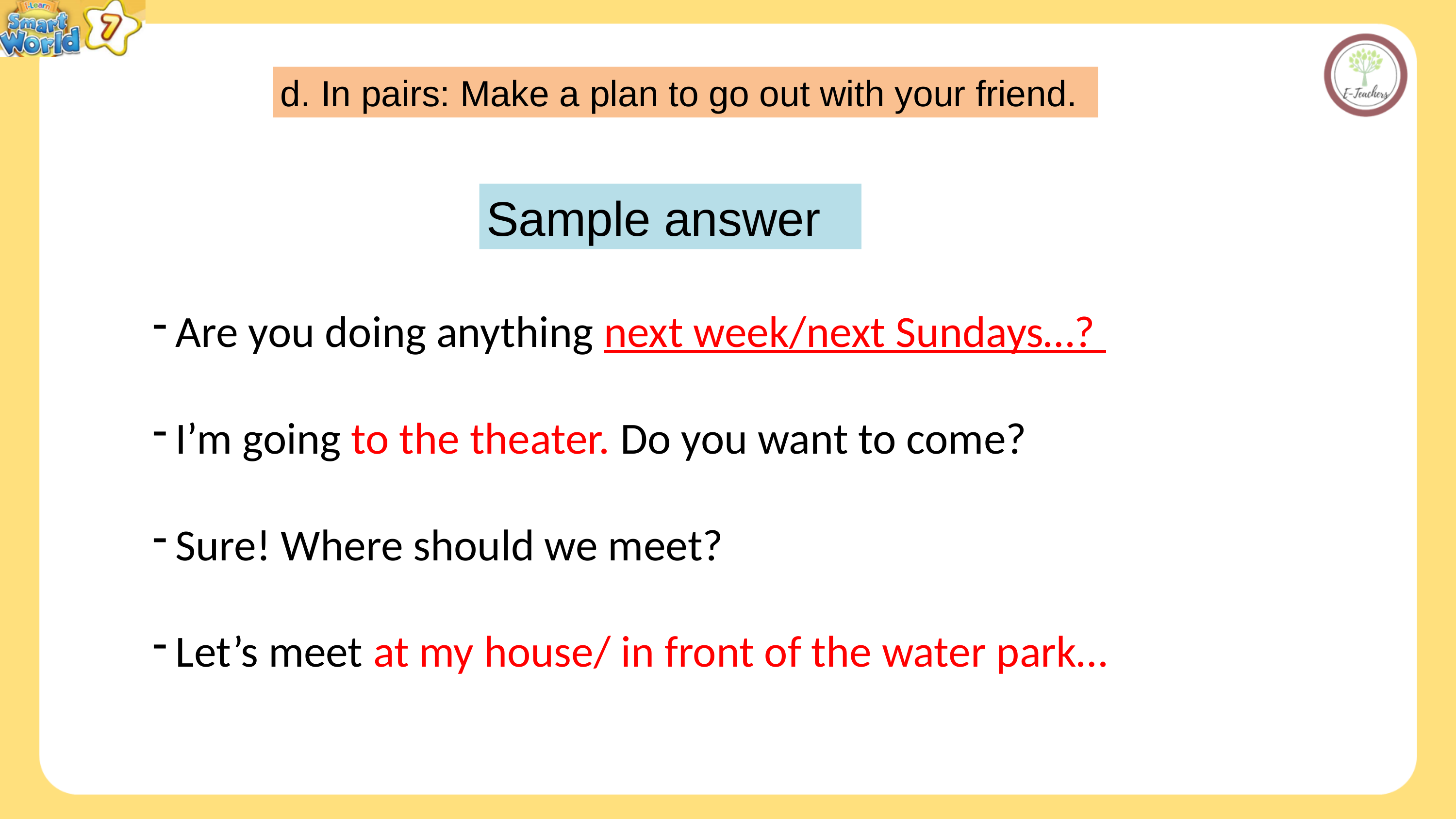

d. In pairs: Make a plan to go out with your friend.
Sample answer
Are you doing anything next week/next Sundays…?
I’m going to the theater. Do you want to come?
Sure! Where should we meet?
Let’s meet at my house/ in front of the water park…